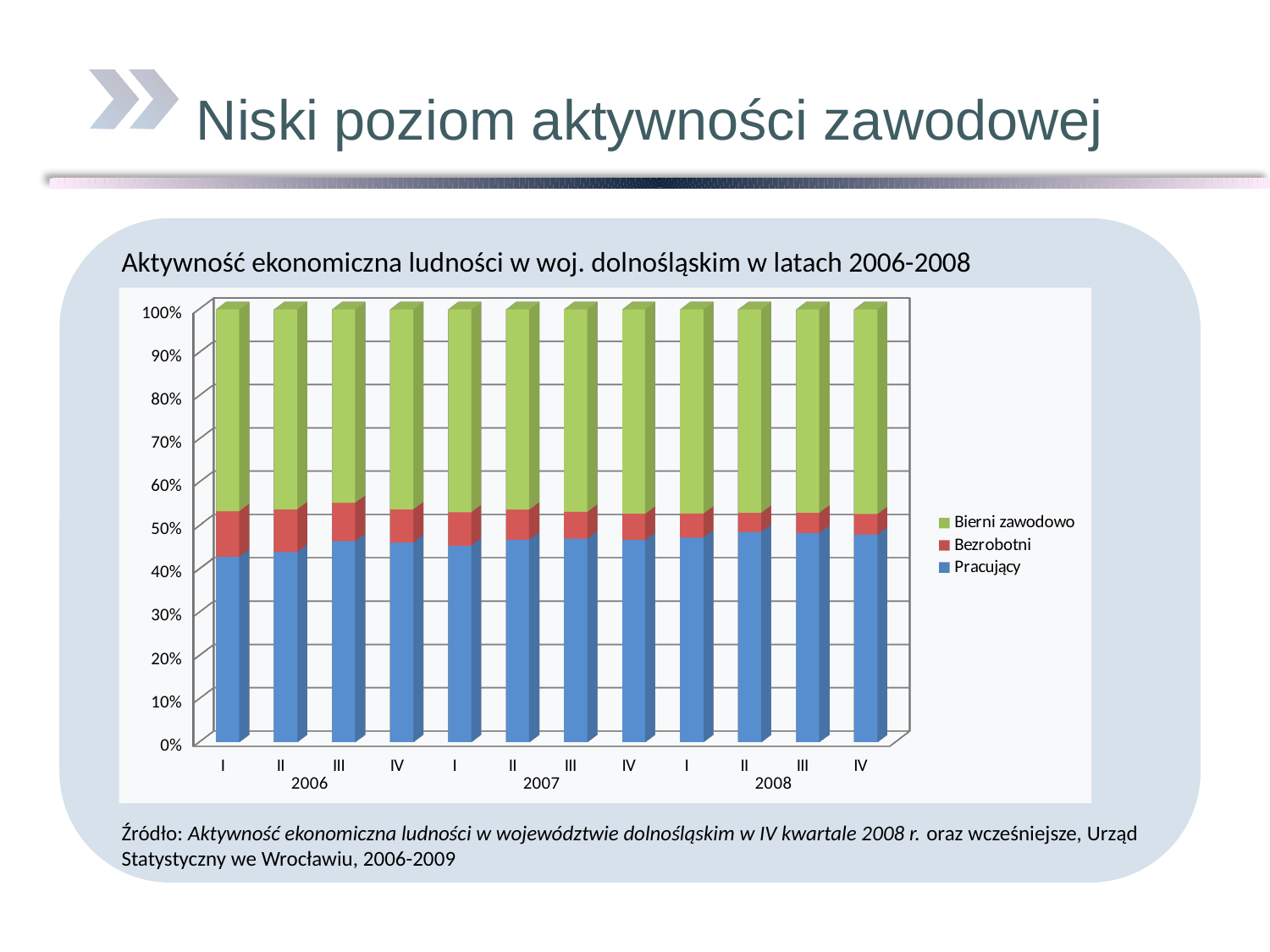

# Niski poziom aktywności zawodowej

Aktywność ekonomiczna ludności w woj. dolnośląskim w latach 2006-2008

[unsupported chart]

Źródło: Aktywność ekonomiczna ludności w województwie dolnośląskim w IV kwartale 2008 r. oraz wcześniejsze, Urząd Statystyczny we Wrocławiu, 2006-2009